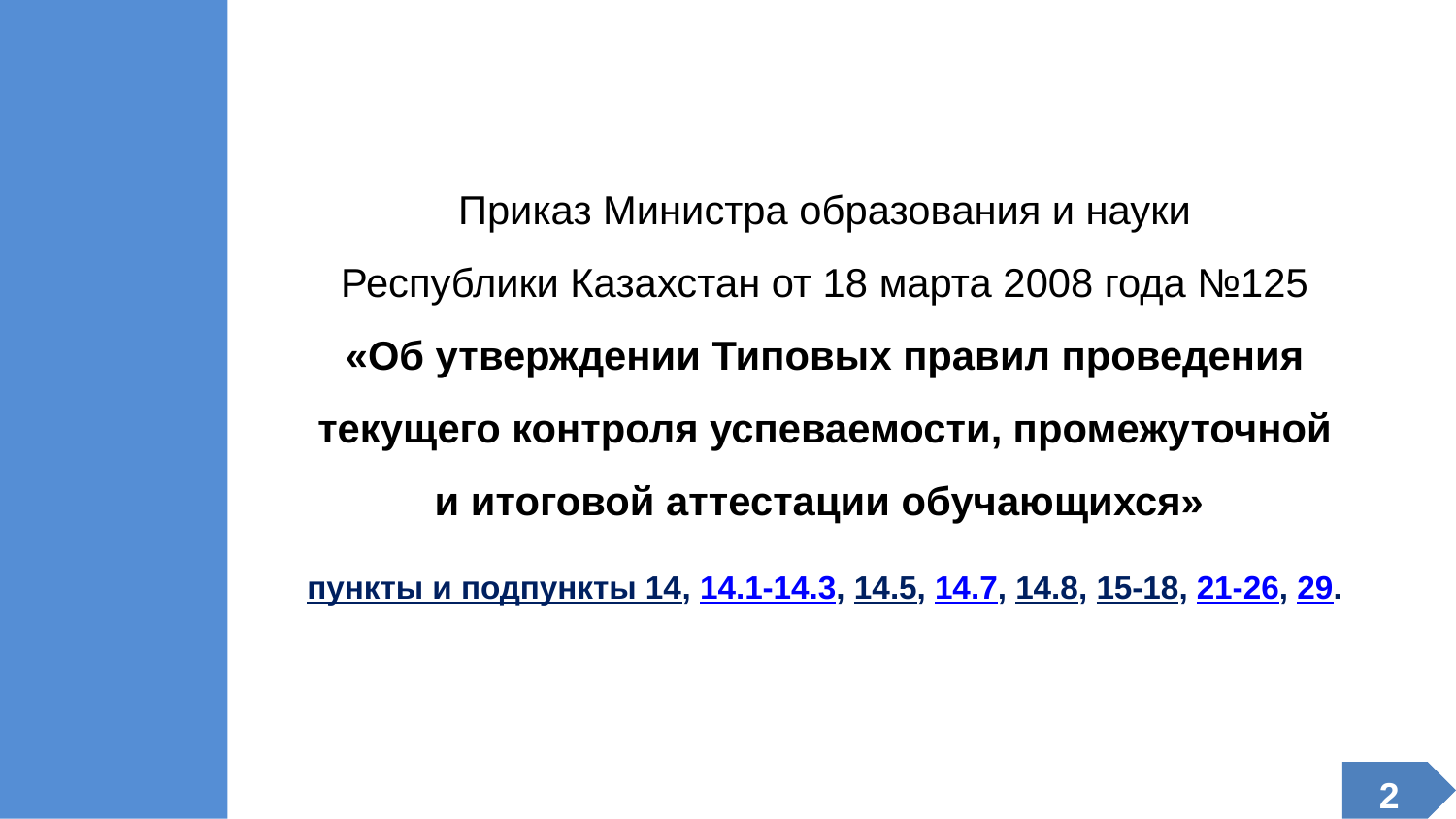

Приказ Министра образования и науки
Республики Казахстан от 18 марта 2008 года №125
«Об утверждении Типовых правил проведения текущего контроля успеваемости, промежуточной
и итоговой аттестации обучающихся»

пункты и подпункты 14, 14.1-14.3, 14.5, 14.7, 14.8, 15-18, 21-26, 29.

2